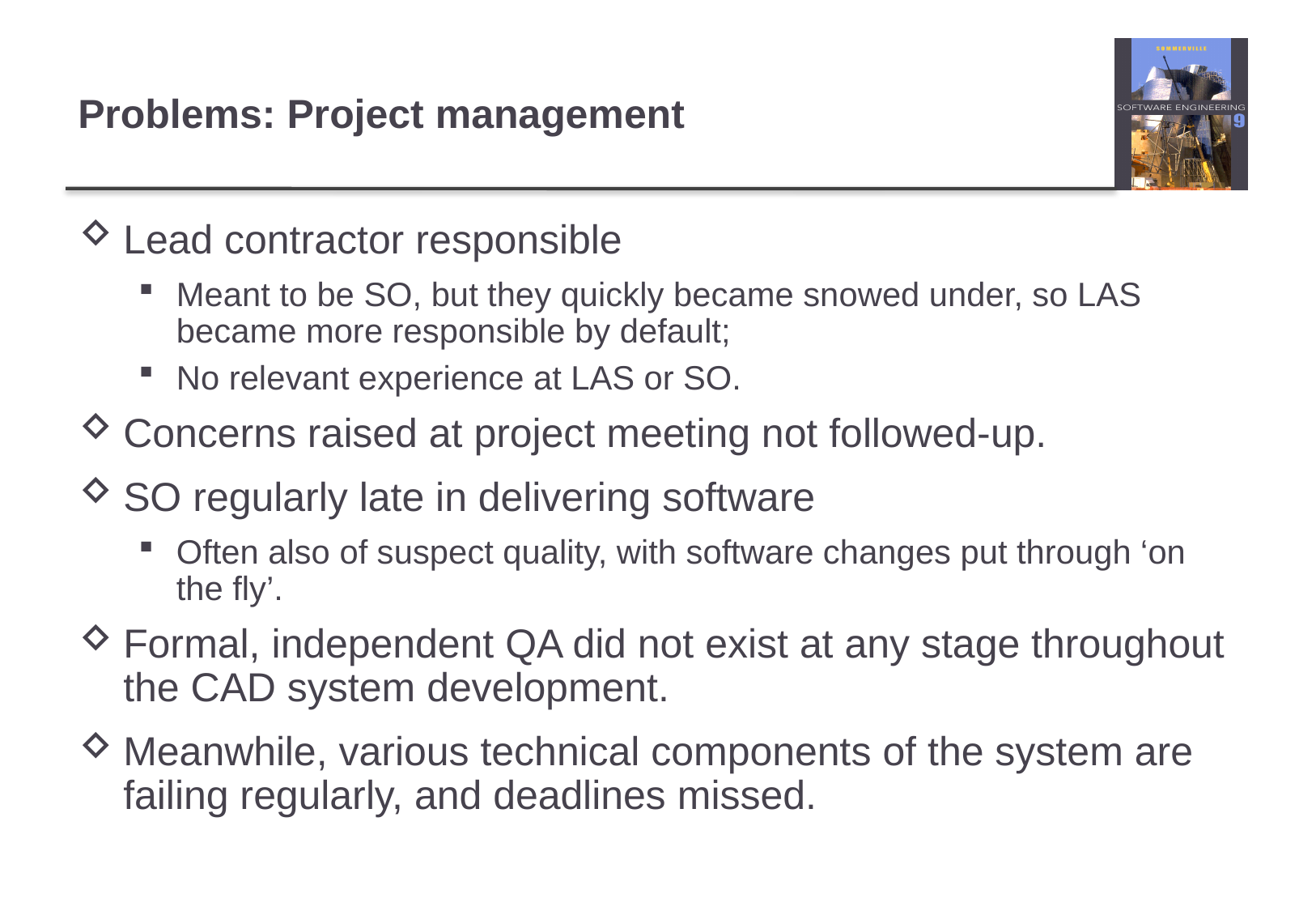

# Problems: Project management
Lead contractor responsible
Meant to be SO, but they quickly became snowed under, so LAS became more responsible by default;
No relevant experience at LAS or SO.
Concerns raised at project meeting not followed-up.
SO regularly late in delivering software
Often also of suspect quality, with software changes put through ‘on the fly’.
Formal, independent QA did not exist at any stage throughout the CAD system development.
Meanwhile, various technical components of the system are failing regularly, and deadlines missed.